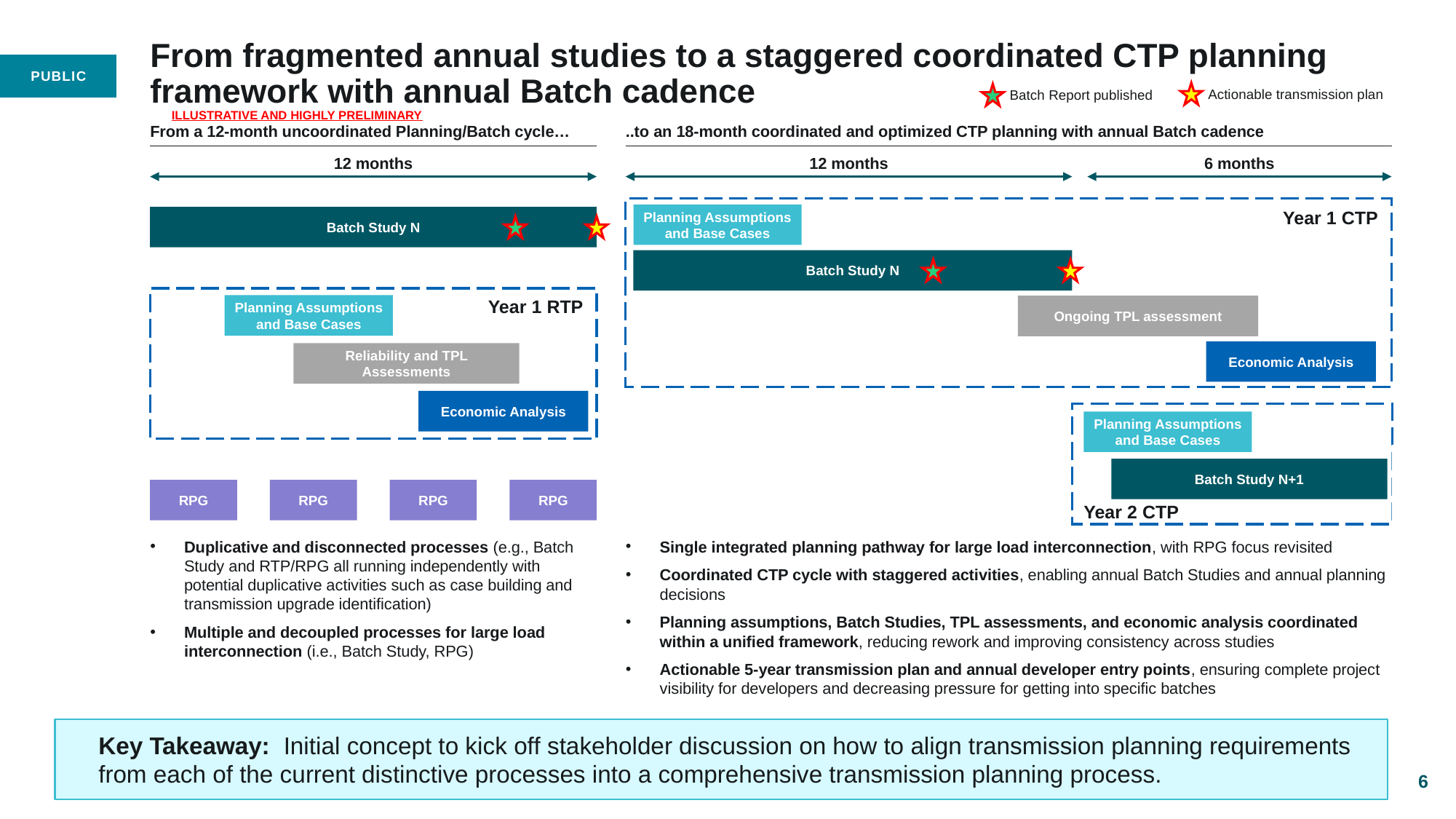

# From fragmented annual studies to a staggered coordinated CTP planning framework with annual Batch cadence

Actionable transmission plan

Batch Report published
ILLUSTRATIVE AND HIGHLY PRELIMINARY
From a 12-month uncoordinated Planning/Batch cycle…
..to an 18-month coordinated and optimized CTP planning with annual Batch cadence
12 months
12 months
6 months

Planning Assumptions and Base Cases
Year 1 CTP
Batch Study N

Batch Study N

Planning Assumptions and Base Cases
Year 1 RTP
Reliability and TPL Assessments
Economic Analysis
Ongoing TPL assessment
Economic Analysis

Planning Assumptions and Base Cases

Batch Study N+1
RPG
RPG
RPG
RPG
Year 2 CTP
Duplicative and disconnected processes (e.g., Batch Study and RTP/RPG all running independently with potential duplicative activities such as case building and transmission upgrade identification)
Multiple and decoupled processes for large load interconnection (i.e., Batch Study, RPG)
Single integrated planning pathway for large load interconnection, with RPG focus revisited
Coordinated CTP cycle with staggered activities, enabling annual Batch Studies and annual planning decisions
Planning assumptions, Batch Studies, TPL assessments, and economic analysis coordinated within a unified framework, reducing rework and improving consistency across studies
Actionable 5-year transmission plan and annual developer entry points, ensuring complete project visibility for developers and decreasing pressure for getting into specific batches
Key Takeaway:  Initial concept to kick off stakeholder discussion on how to align transmission planning requirements from each of the current distinctive processes into a comprehensive transmission planning process.
6